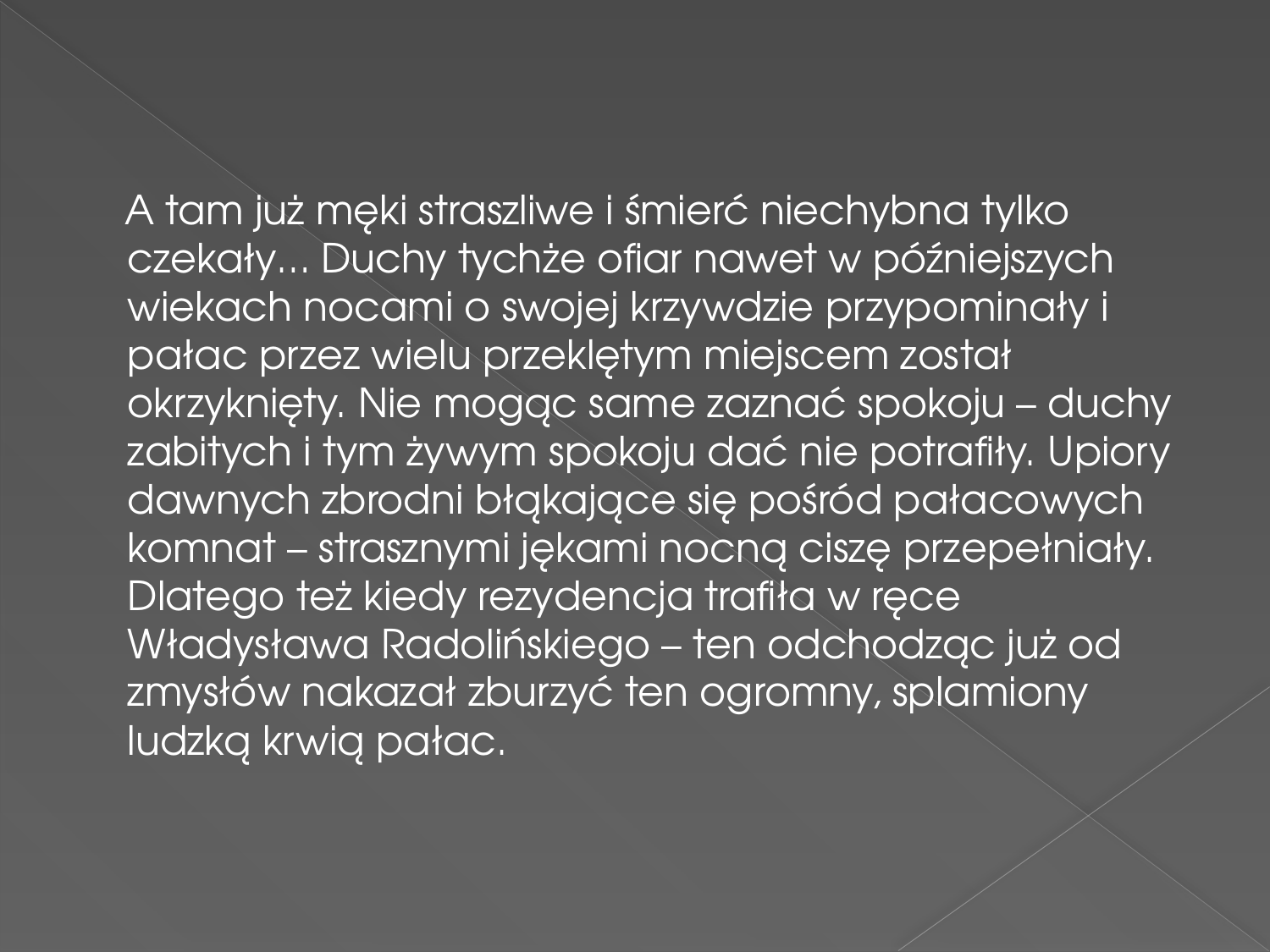

A tam już męki straszliwe i śmierć niechybna tylko czekały… Duchy tychże ofiar nawet w późniejszych wiekach nocami o swojej krzywdzie przypominały i pałac przez wielu przeklętym miejscem został okrzyknięty. Nie mogąc same zaznać spokoju – duchy zabitych i tym żywym spokoju dać nie potrafiły. Upiory dawnych zbrodni błąkające się pośród pałacowych komnat – strasznymi jękami nocną ciszę przepełniały. Dlatego też kiedy rezydencja trafiła w ręce Władysława Radolińskiego – ten odchodząc już od zmysłów nakazał zburzyć ten ogromny, splamiony ludzką krwią pałac.